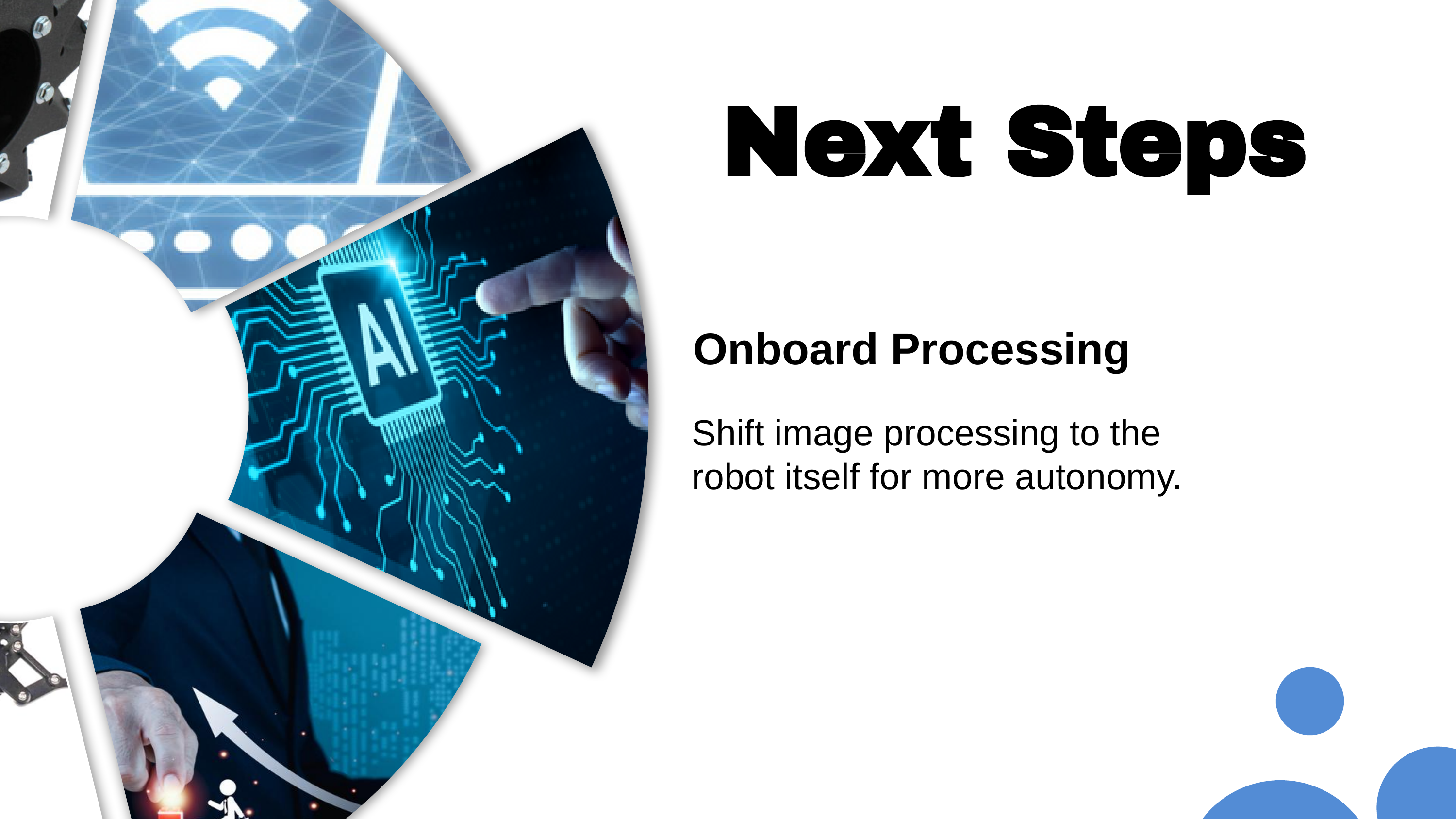

Next Steps

Onboard Processing

Shift image processing to the robot itself for more autonomy.